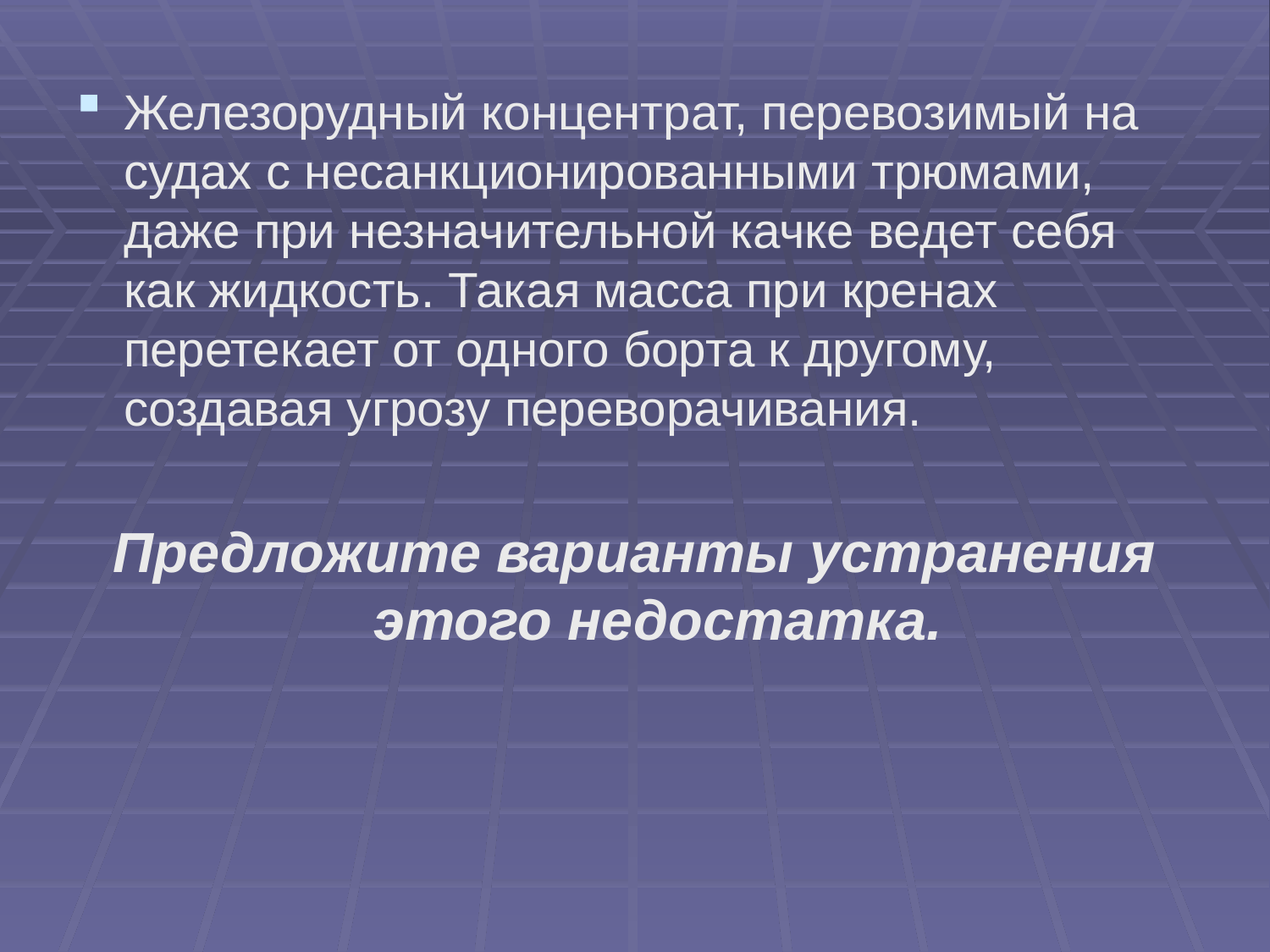

Железорудный концентрат, перевозимый на судах с несанкционированными трюмами, даже при незначительной качке ведет себя как жидкость. Такая масса при кренах перетекает от одного борта к другому, создавая угрозу переворачивания.

Предложите варианты устранения этого недостатка.